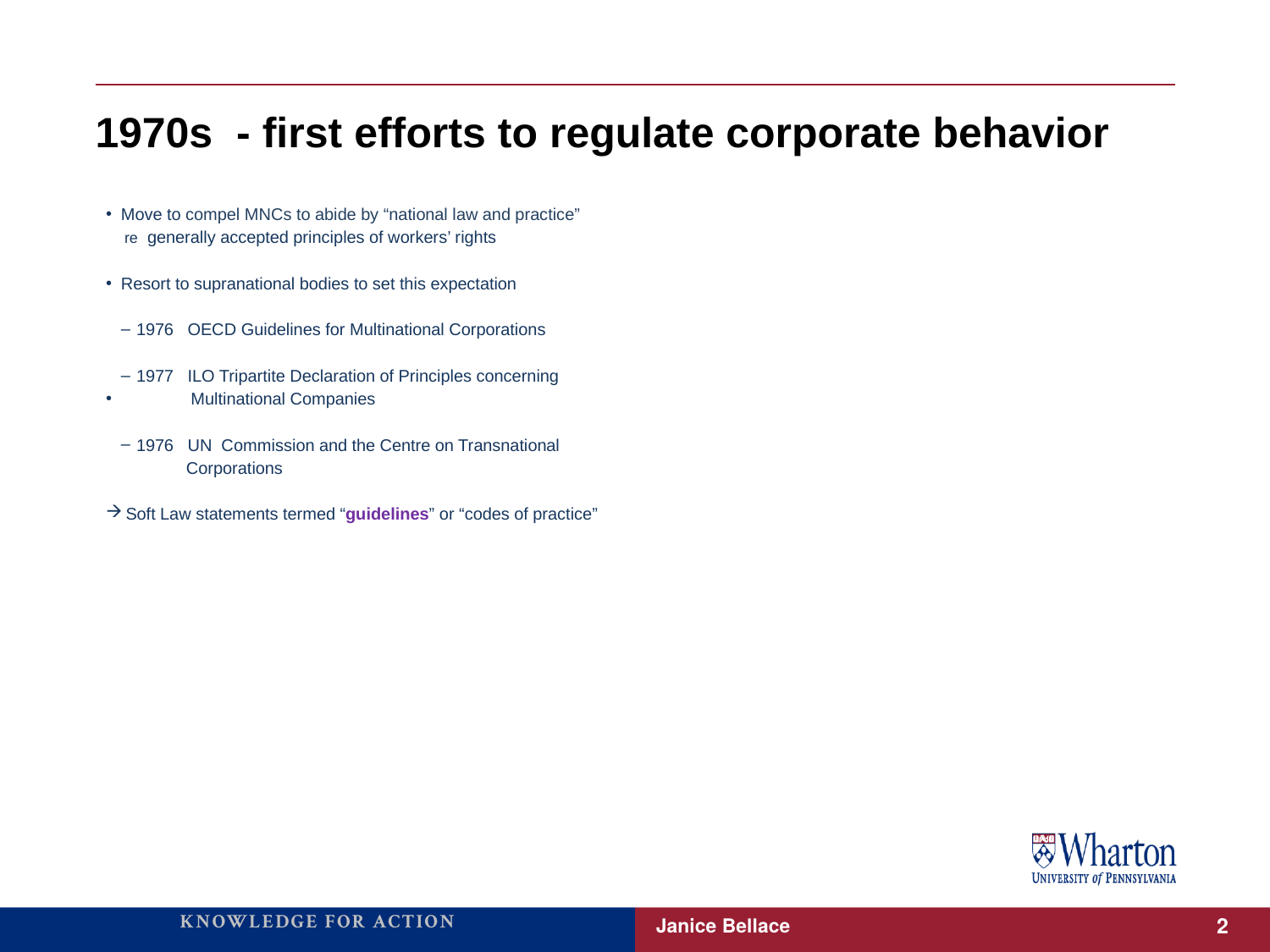

# 1970s  - first efforts to regulate corporate behavior
Move to compel MNCs to abide by “national law and practice”
    re  generally accepted principles of workers’ rights

Resort to supranational bodies to set this expectation

1976   OECD Guidelines for Multinational Corporations

1977   ILO Tripartite Declaration of Principles concerning
               Multinational Companies

1976   UN  Commission and the Centre on Transnational
              Corporations

 Soft Law statements termed “guidelines” or “codes of practice”

Janice Bellace
2